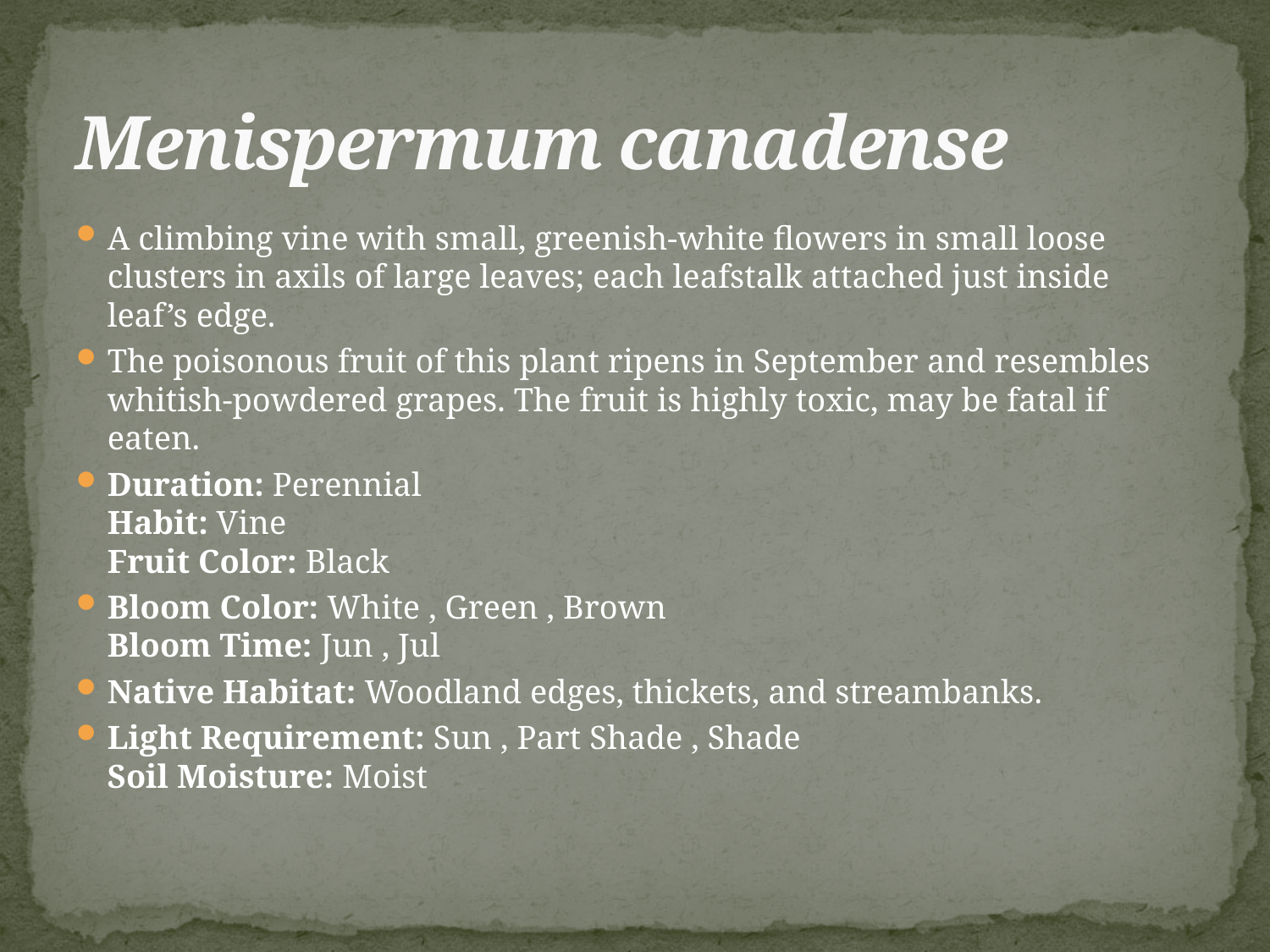

# Menispermum canadense
A climbing vine with small, greenish-white flowers in small loose clusters in axils of large leaves; each leafstalk attached just inside leaf’s edge.
The poisonous fruit of this plant ripens in September and resembles whitish-powdered grapes. The fruit is highly toxic, may be fatal if eaten.
Duration: Perennial
Habit: Vine
Fruit Color: Black
Bloom Color: White , Green , Brown
Bloom Time: Jun , Jul
Native Habitat: Woodland edges, thickets, and streambanks.
Light Requirement: Sun , Part Shade , Shade
Soil Moisture: Moist